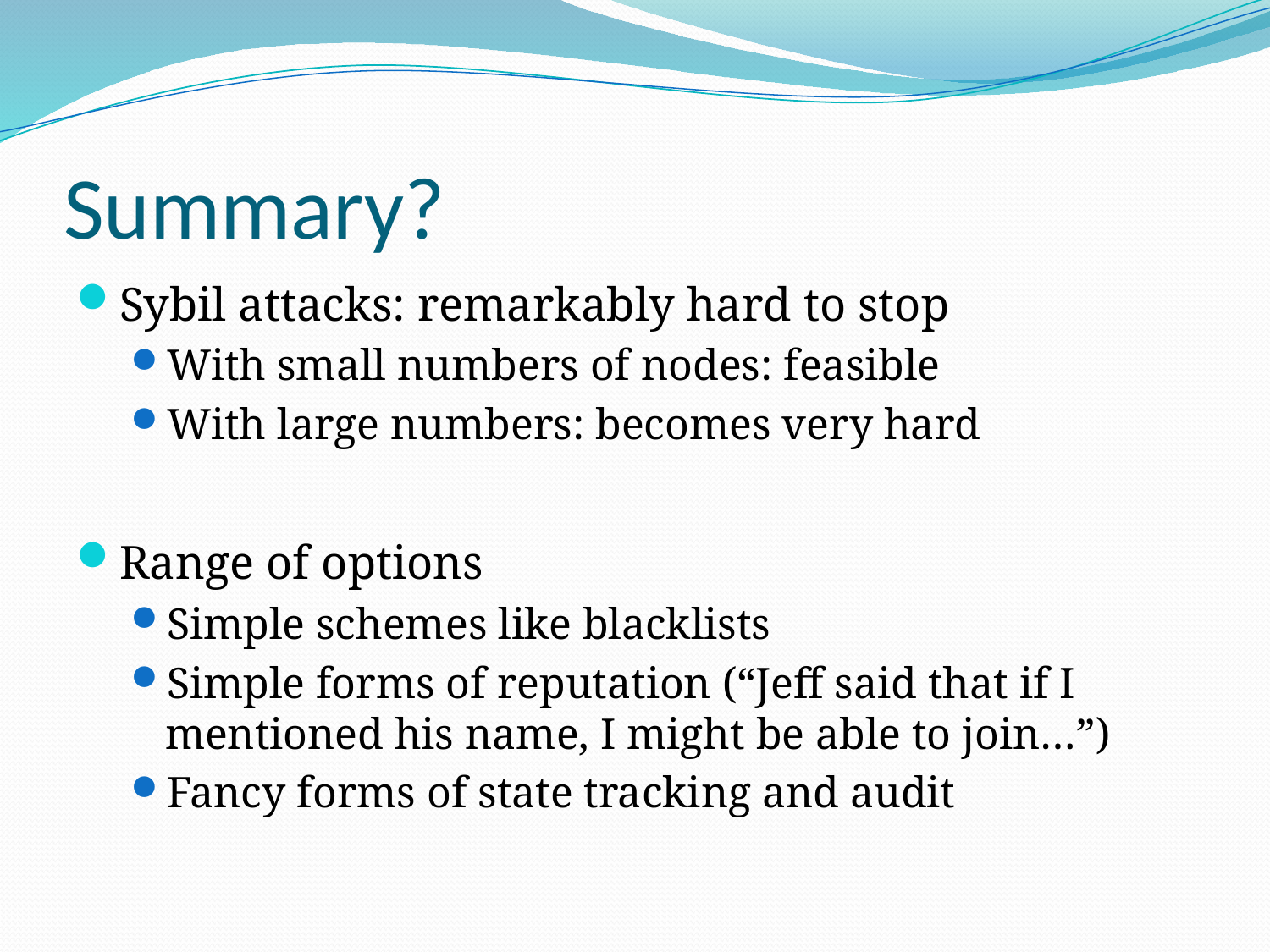

# Summary?
Sybil attacks: remarkably hard to stop
With small numbers of nodes: feasible
With large numbers: becomes very hard

Range of options
Simple schemes like blacklists
Simple forms of reputation (“Jeff said that if I mentioned his name, I might be able to join…”)
Fancy forms of state tracking and audit